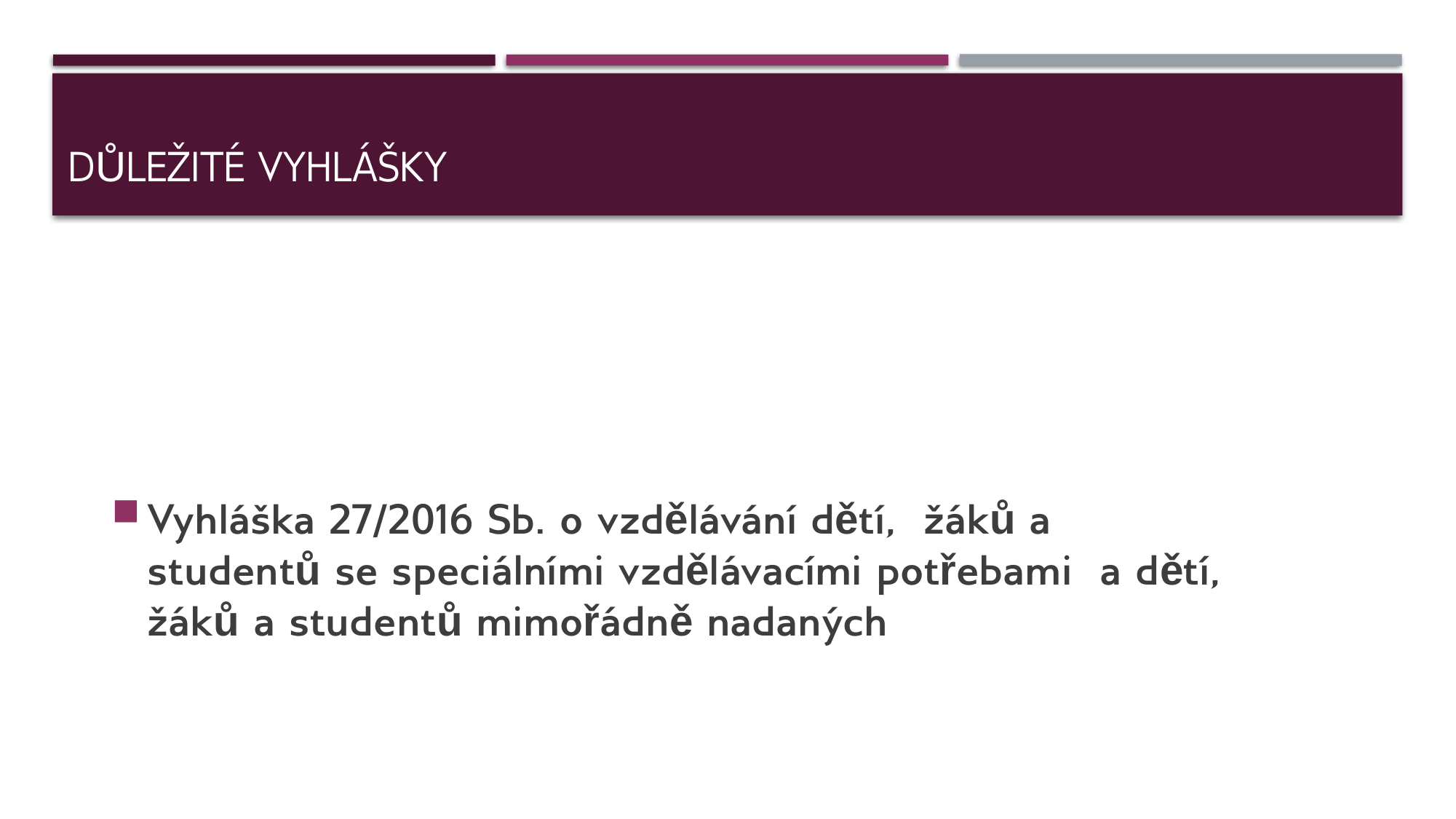

# Důležité vyhlášky

Vyhláška 27/2016 Sb. o vzdělávání dětí,  žáků a studentů se speciálními vzdělávacími potřebami  a dětí, žáků a studentů mimořádně nadaných